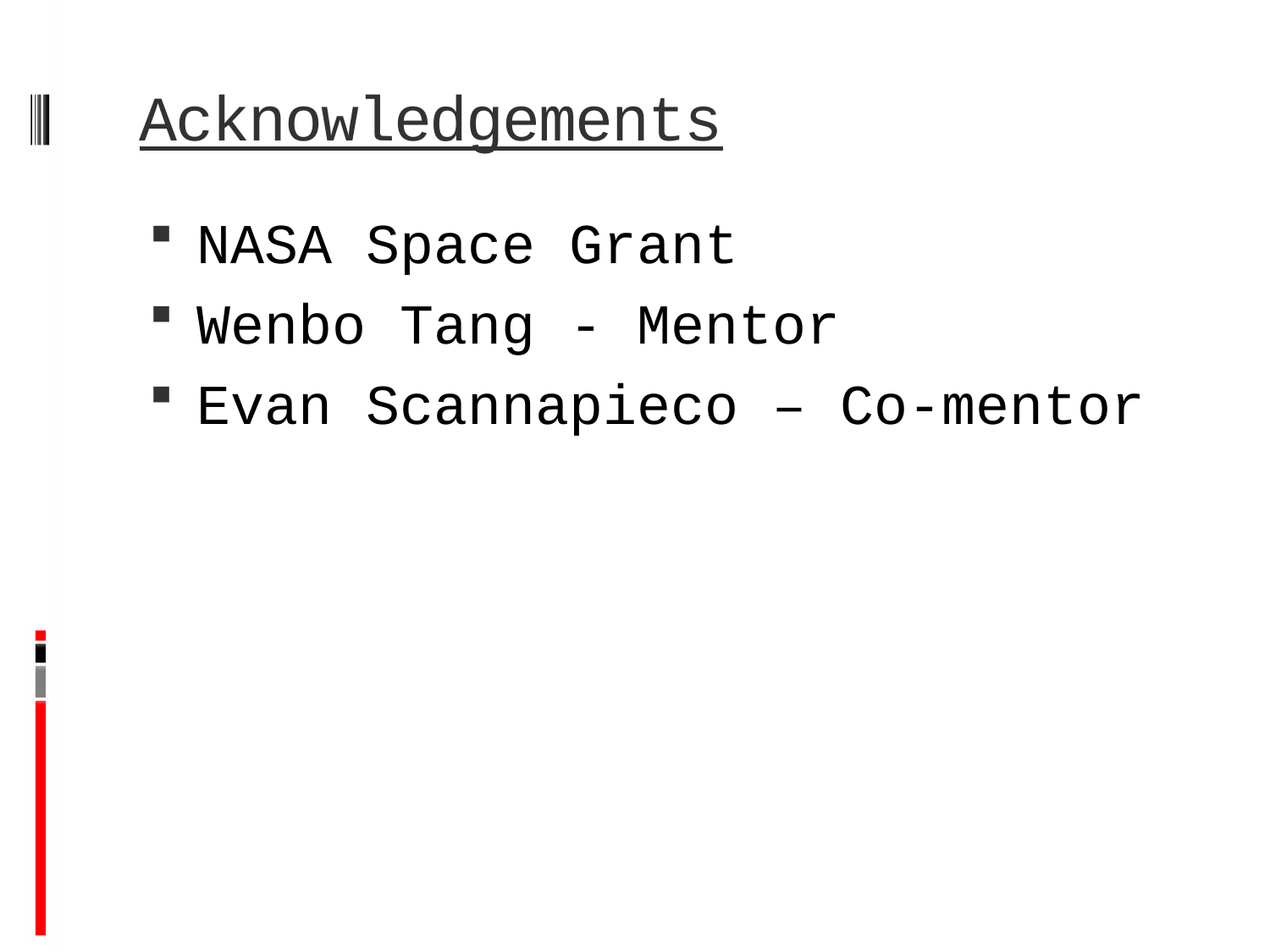

# Acknowledgements
NASA Space Grant
Wenbo Tang - Mentor
Evan Scannapieco – Co-mentor